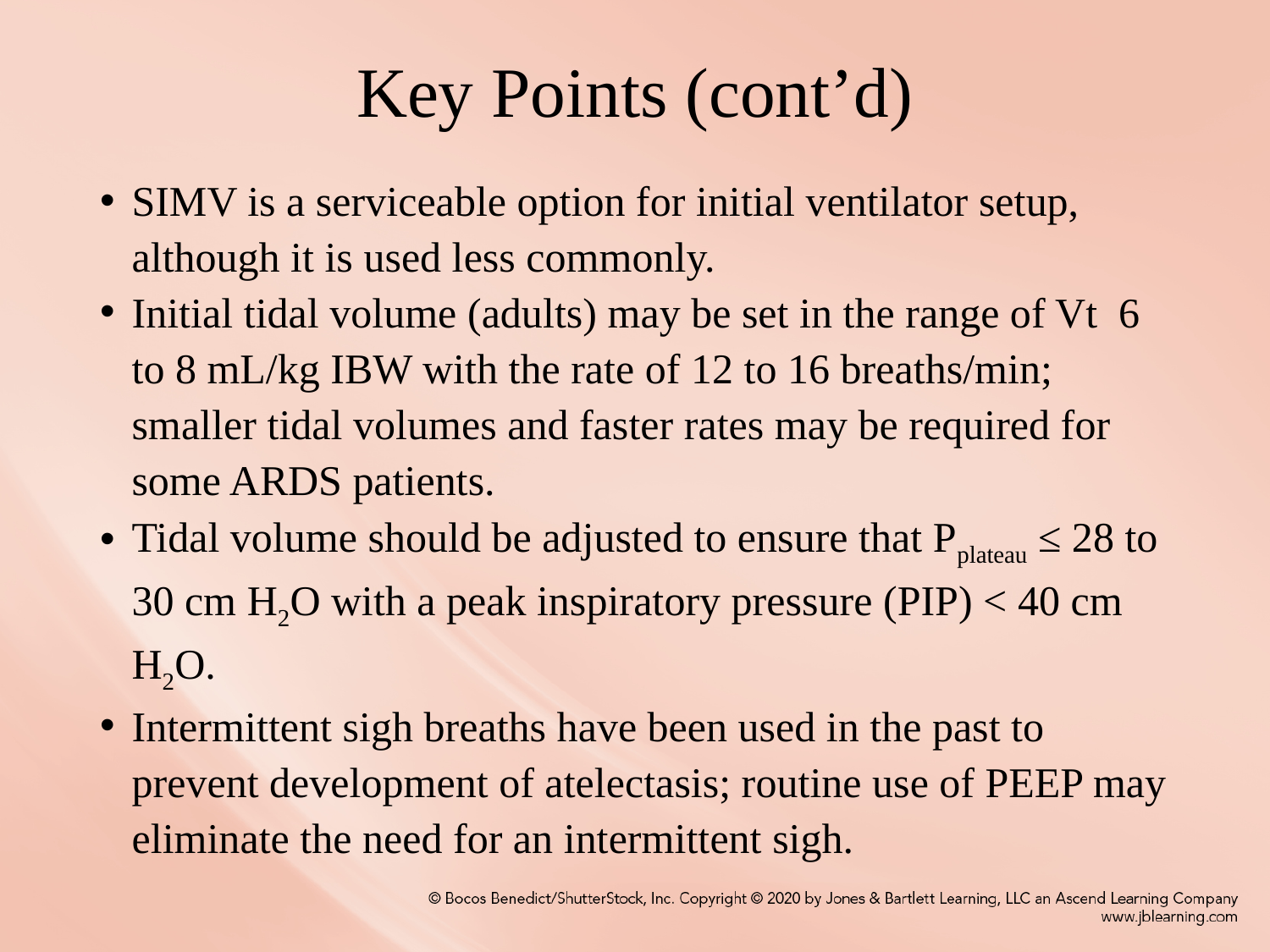

# Key Points (cont’d)
SIMV is a serviceable option for initial ventilator setup, although it is used less commonly.
Initial tidal volume (adults) may be set in the range of Vt  6 to 8 mL/kg IBW with the rate of 12 to 16 breaths/min; smaller tidal volumes and faster rates may be required for some ARDS patients.
Tidal volume should be adjusted to ensure that Pplateau ≤ 28 to 30 cm H2O with a peak inspiratory pressure (PIP) < 40 cm H2O.
Intermittent sigh breaths have been used in the past to prevent development of atelectasis; routine use of PEEP may eliminate the need for an intermittent sigh.